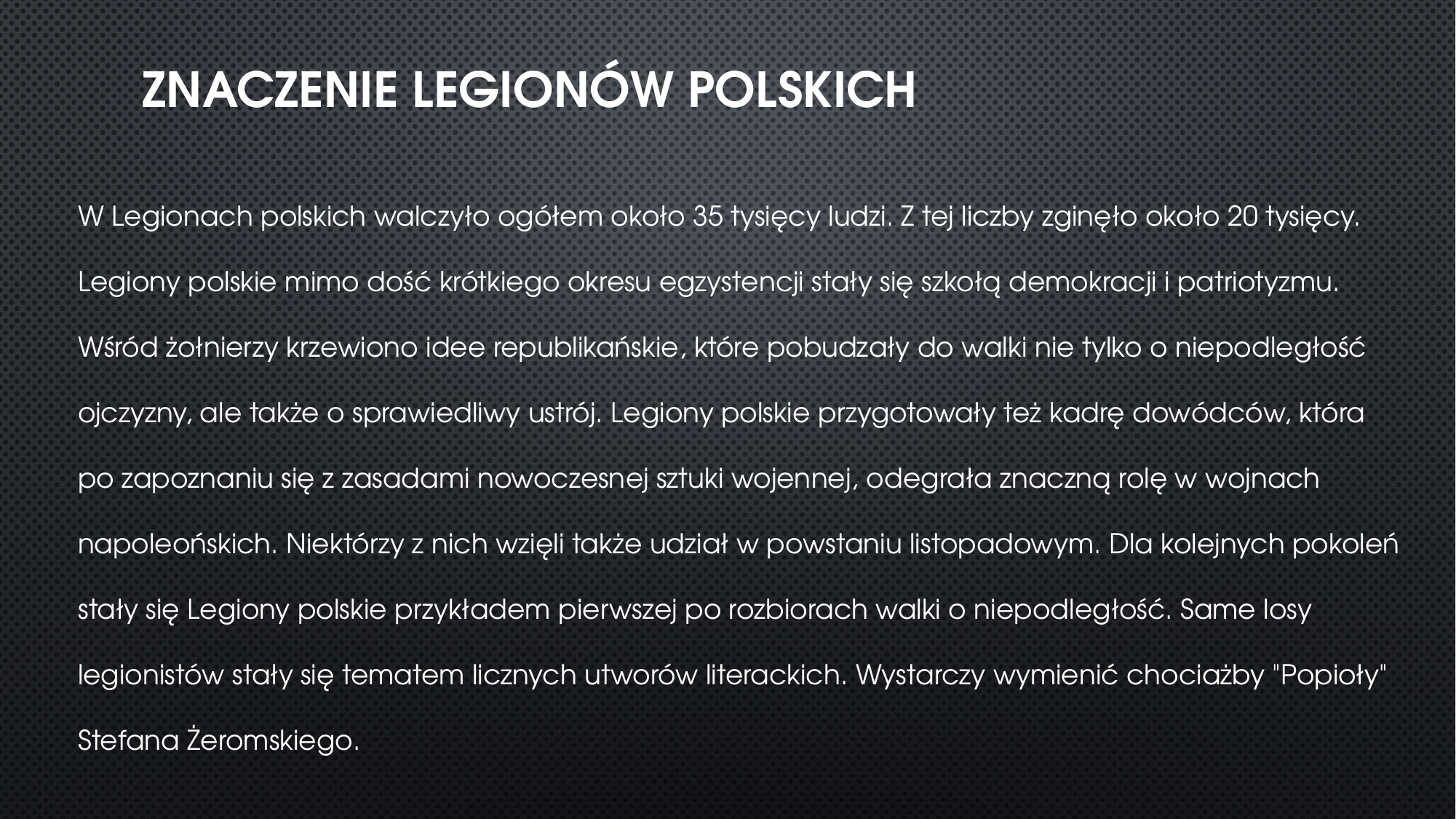

# Znaczenie Legionów polskich
W Legionach polskich walczyło ogółem około 35 tysięcy ludzi. Z tej liczby zginęło około 20 tysięcy. Legiony polskie mimo dość krótkiego okresu egzystencji stały się szkołą demokracji i patriotyzmu. Wśród żołnierzy krzewiono idee republikańskie, które pobudzały do walki nie tylko o niepodległość ojczyzny, ale także o sprawiedliwy ustrój. Legiony polskie przygotowały też kadrę dowódców, która po zapoznaniu się z zasadami nowoczesnej sztuki wojennej, odegrała znaczną rolę w wojnach napoleońskich. Niektórzy z nich wzięli także udział w powstaniu listopadowym. Dla kolejnych pokoleń stały się Legiony polskie przykładem pierwszej po rozbiorach walki o niepodległość. Same losy legionistów stały się tematem licznych utworów literackich. Wystarczy wymienić chociażby "Popioły" Stefana Żeromskiego.